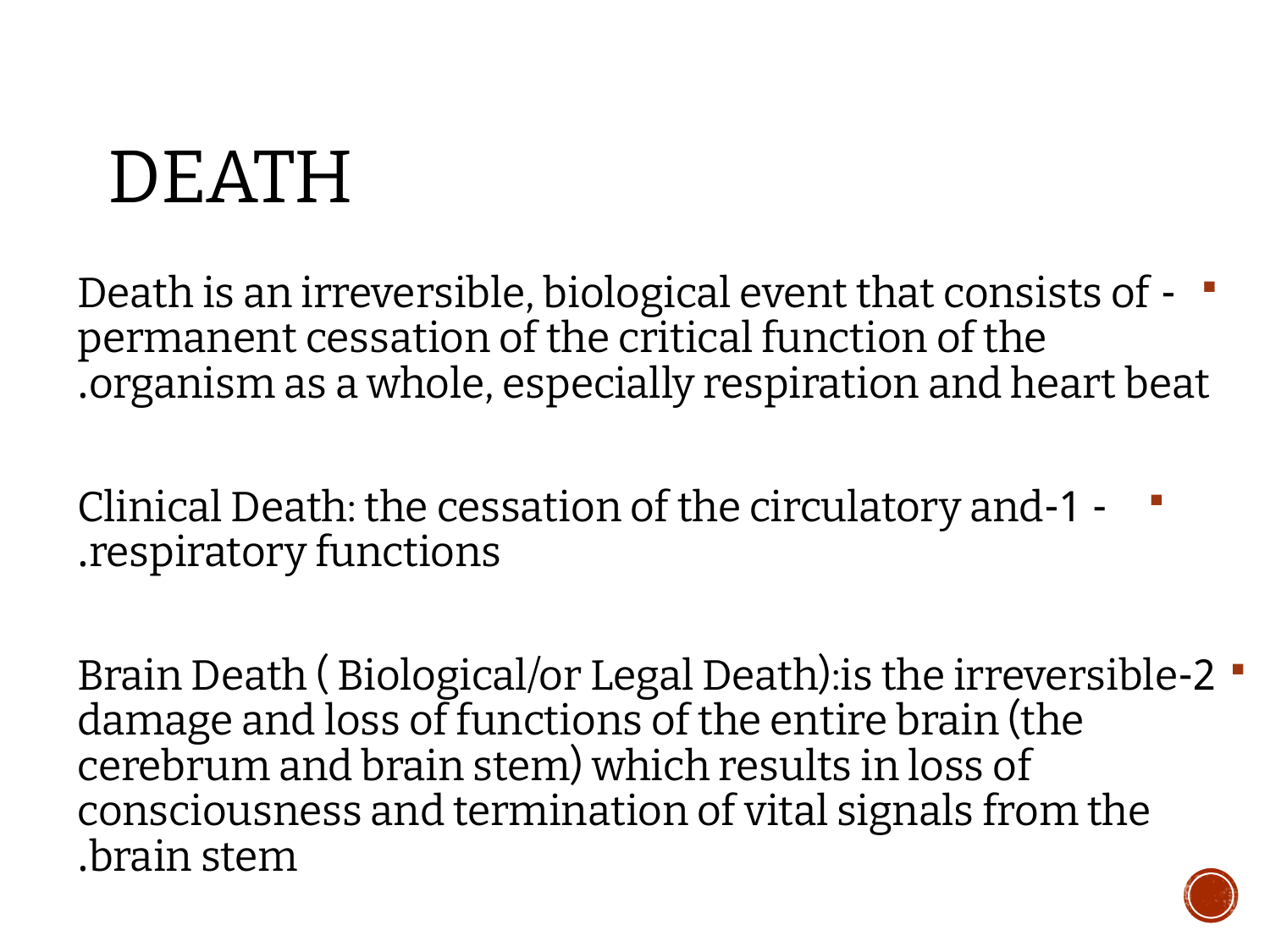

# Death

- Death is an irreversible, biological event that consists of permanent cessation of the critical function of the organism as a whole, especially respiration and heart beat.

- 1-Clinical Death: the cessation of the circulatory and respiratory functions.

2-Brain Death ( Biological/or Legal Death):is the irreversible damage and loss of functions of the entire brain (the cerebrum and brain stem) which results in loss of consciousness and termination of vital signals from the brain stem.